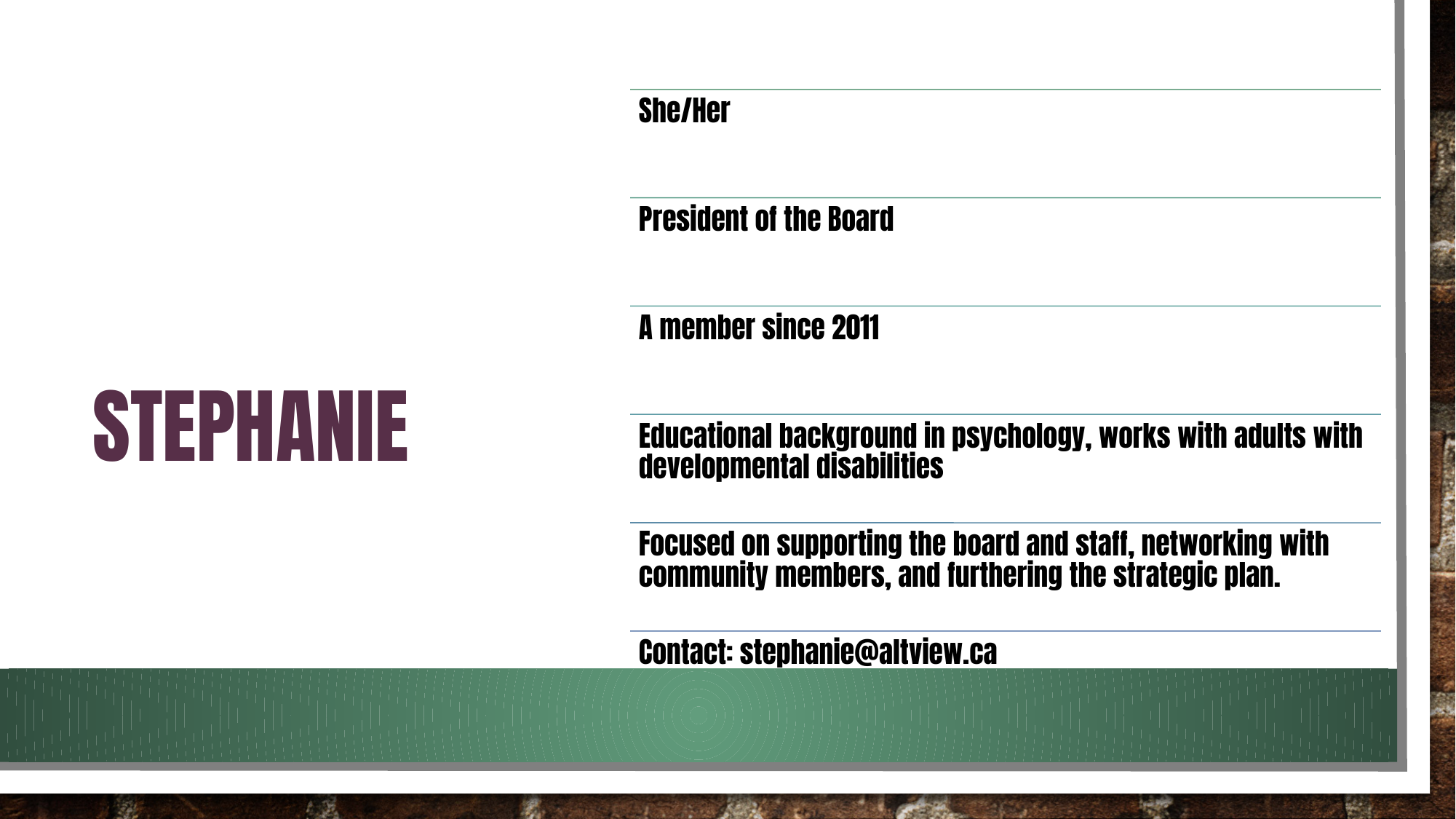

She/Her
President of the Board
A member since 2011
Educational background in psychology, works with adults with developmental disabilities
Focused on supporting the board and staff, networking with community members, and furthering the strategic plan.
Contact: stephanie@altview.ca
# Stephanie